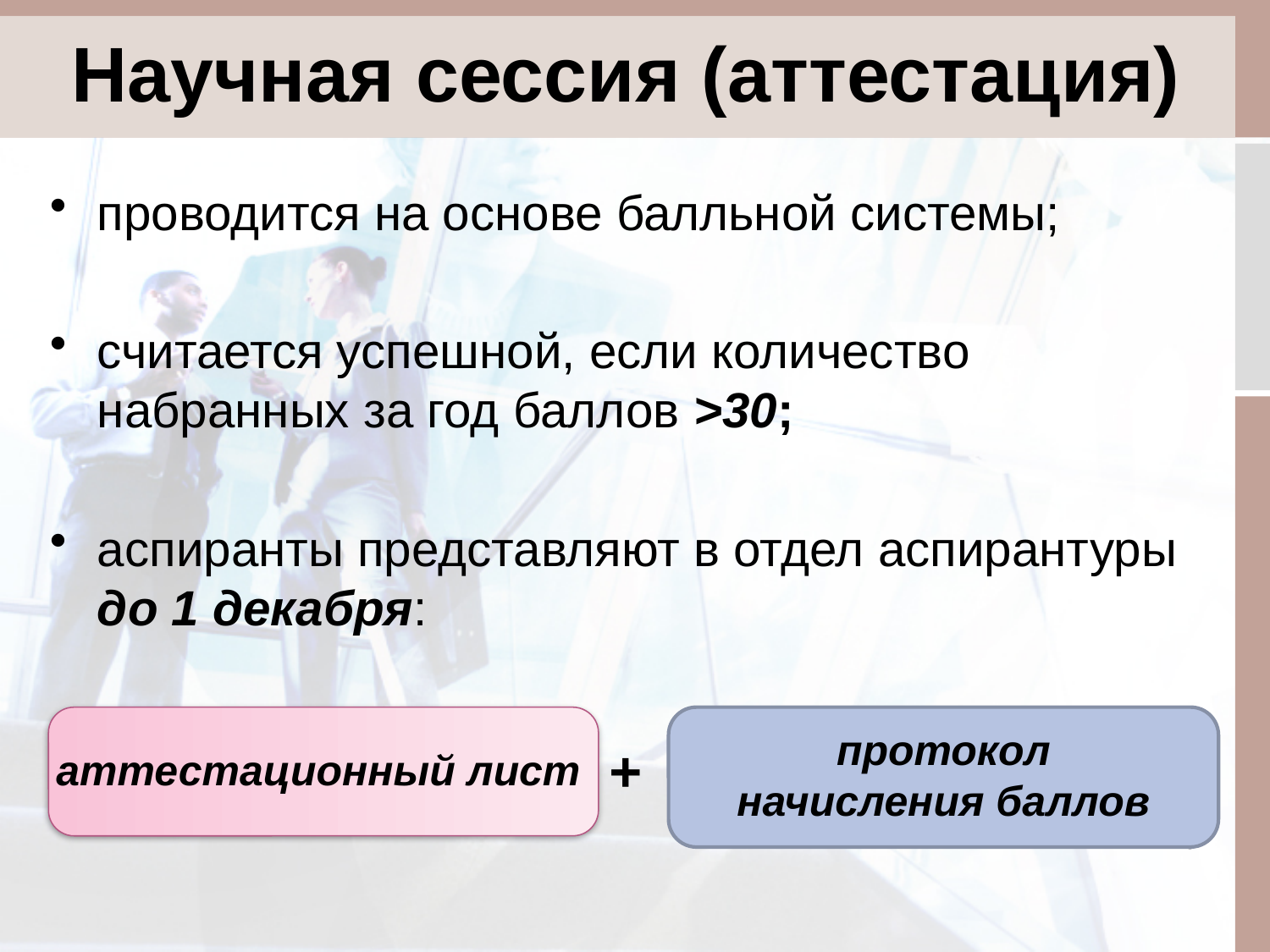

# Научная сессия (аттестация)
проводится на основе балльной системы;

считается успешной, если количество набранных за год баллов >30;

аспиранты представляют в отдел аспирантуры до 1 декабря:

протокол начисления баллов
+
аттестационный лист
15